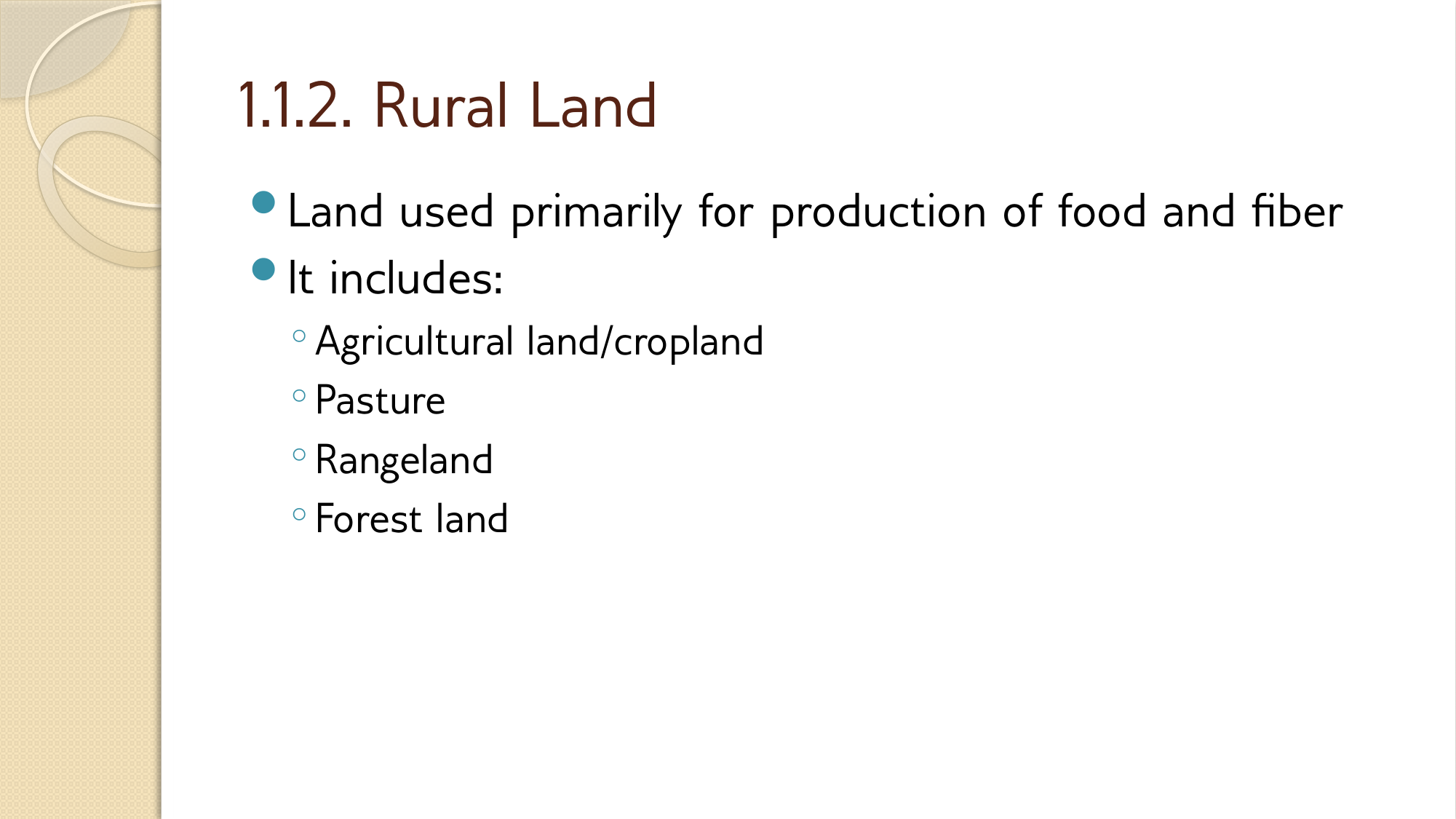

# 1.1.2. Rural Land
Land used primarily for production of food and fiber
It includes:
Agricultural land/cropland
Pasture
Rangeland
Forest land